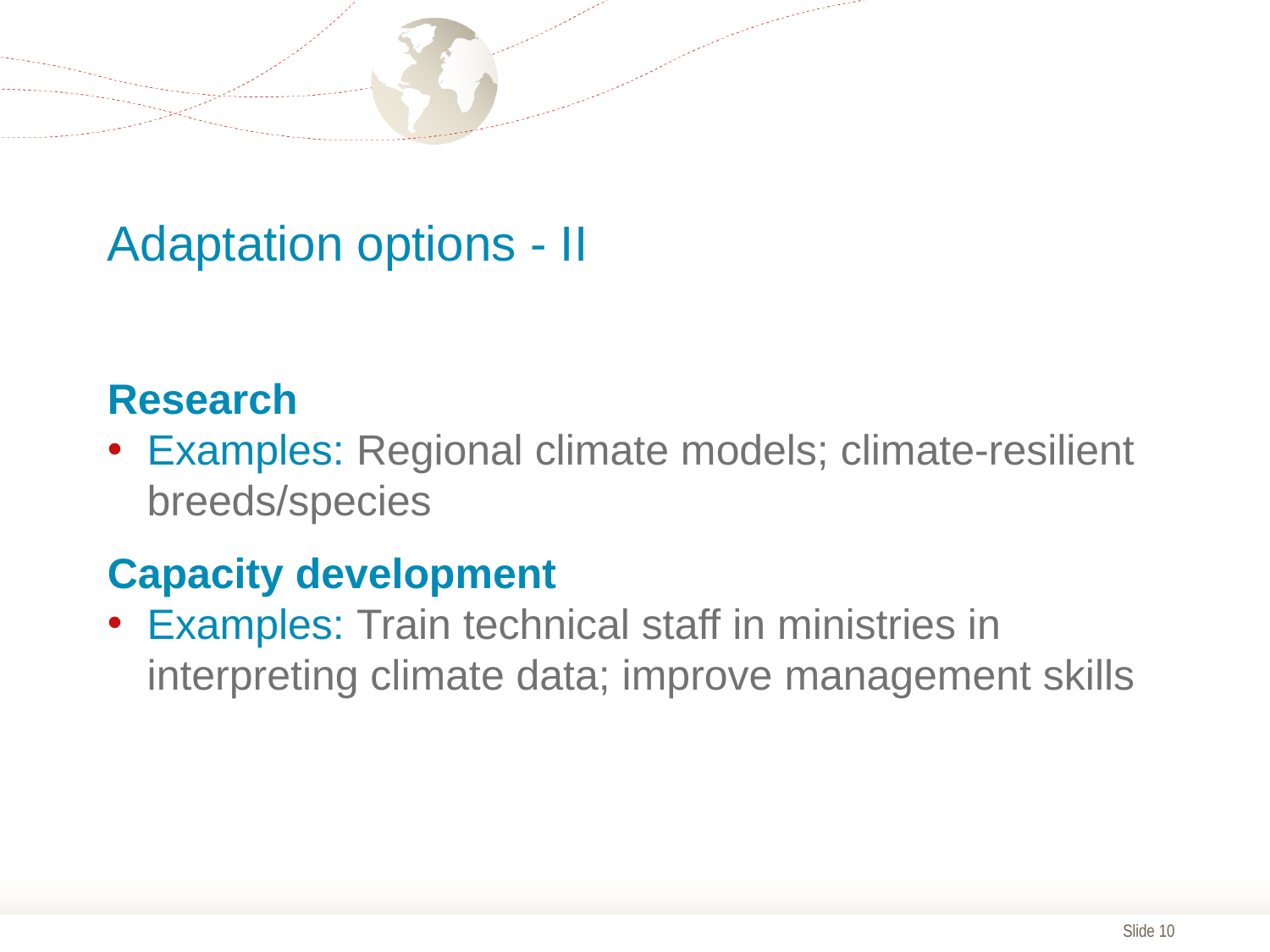

Adaptation options - II
Research
Examples: Regional climate models; climate-resilient breeds/species
Capacity development
Examples: Train technical staff in ministries in interpreting climate data; improve management skills